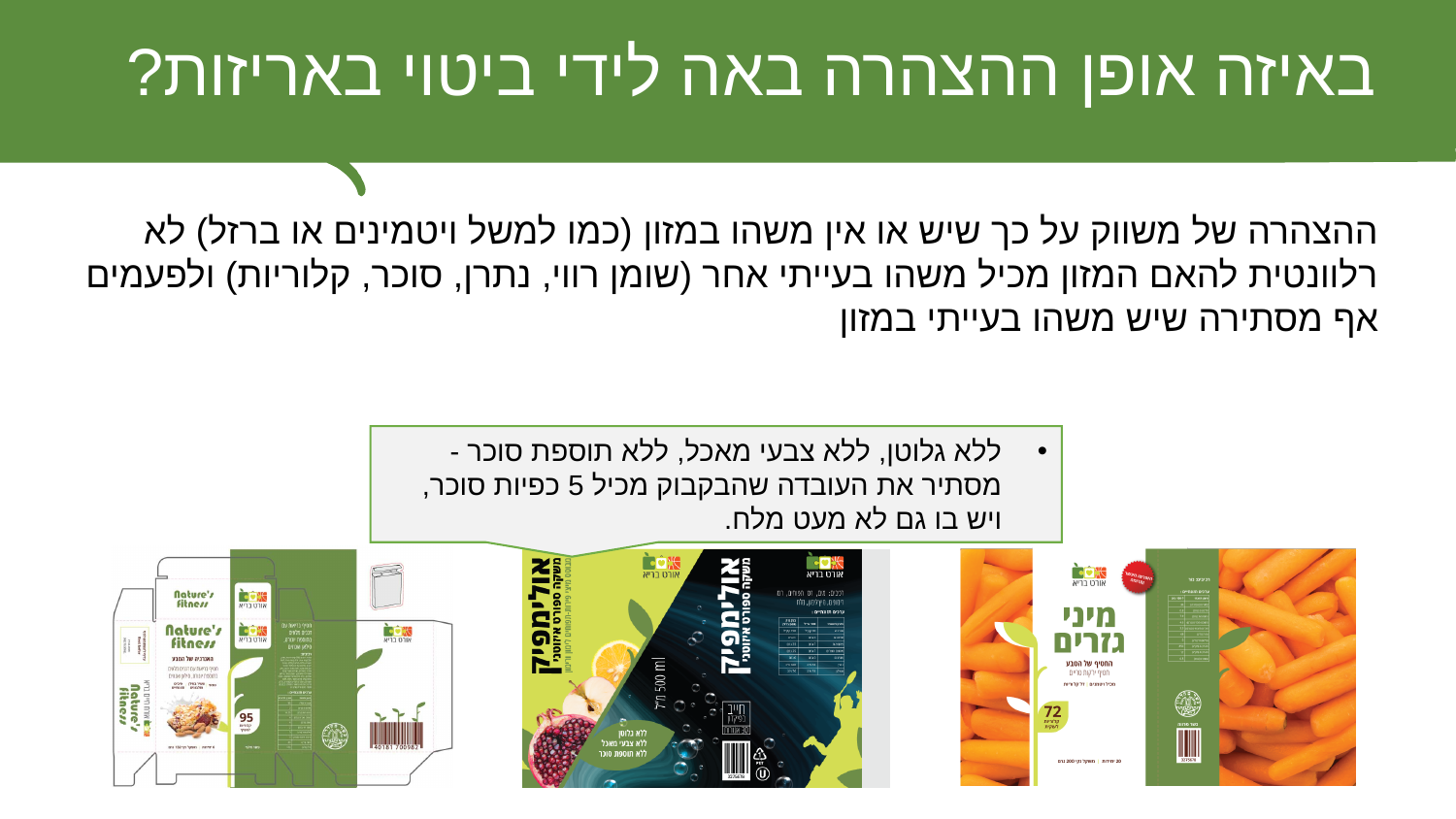

# באיזה אופן ההצהרה באה לידי ביטוי באריזות?
ההצהרה של משווק על כך שיש או אין משהו במזון (כמו למשל ויטמינים או ברזל) לא רלוונטית להאם המזון מכיל משהו בעייתי אחר (שומן רווי, נתרן, סוכר, קלוריות) ולפעמים אף מסתירה שיש משהו בעייתי במזון
ללא גלוטן, ללא צבעי מאכל, ללא תוספת סוכר - מסתיר את העובדה שהבקבוק מכיל 5 כפיות סוכר, ויש בו גם לא מעט מלח.